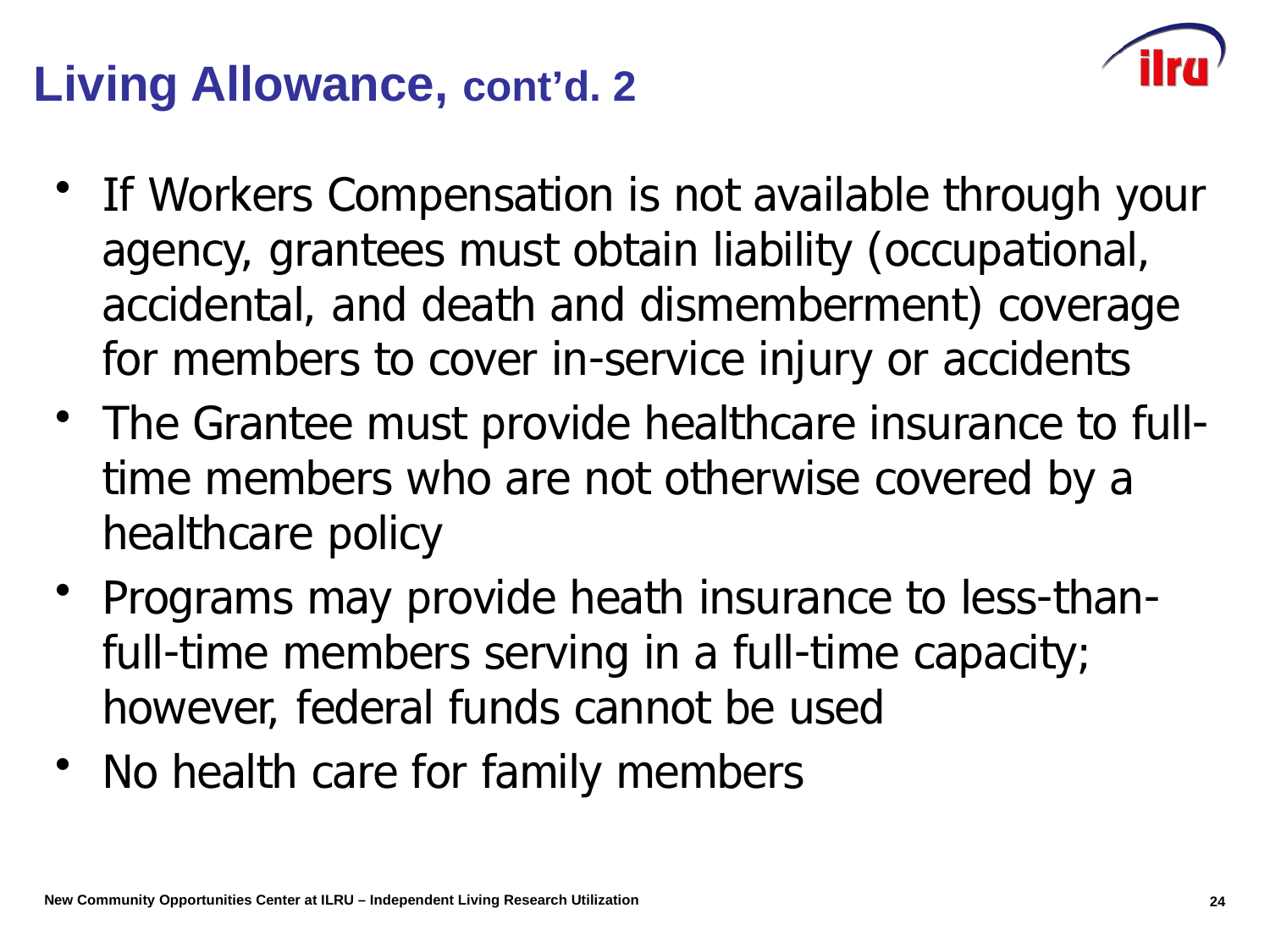

# Living Allowance, cont’d. 2
If Workers Compensation is not available through your agency, grantees must obtain liability (occupational, accidental, and death and dismemberment) coverage for members to cover in-service injury or accidents
The Grantee must provide healthcare insurance to full-time members who are not otherwise covered by a healthcare policy
Programs may provide heath insurance to less-than-full-time members serving in a full-time capacity; however, federal funds cannot be used
No health care for family members

24